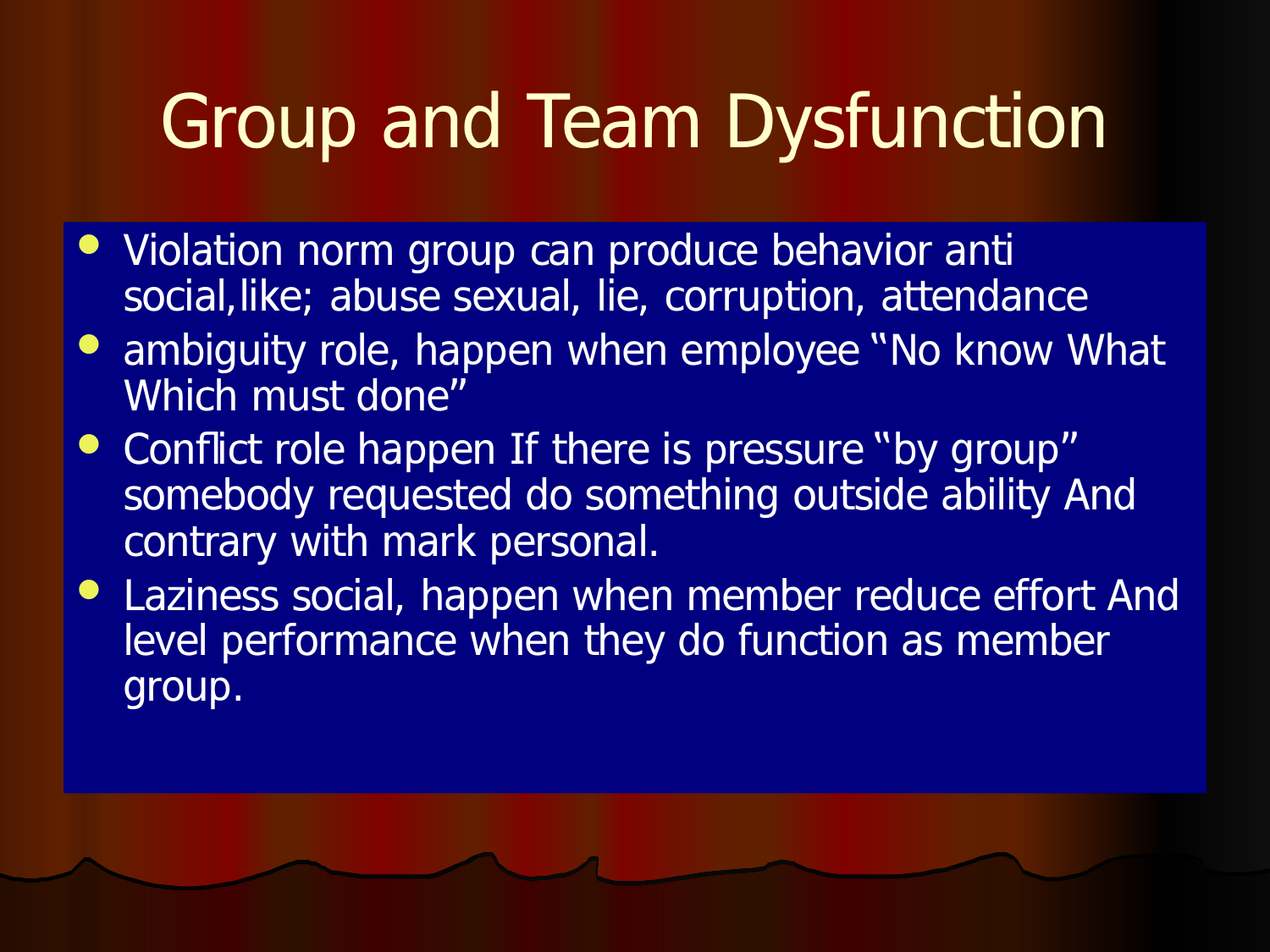

# Group and Team Dysfunction
Violation norm group can produce behavior anti social,like; abuse sexual, lie, corruption, attendance
ambiguity role, happen when employee “No know What Which must done”
Conflict role happen If there is pressure “by group” somebody requested do something outside ability And contrary with mark personal.
Laziness social, happen when member reduce effort And level performance when they do function as member group.